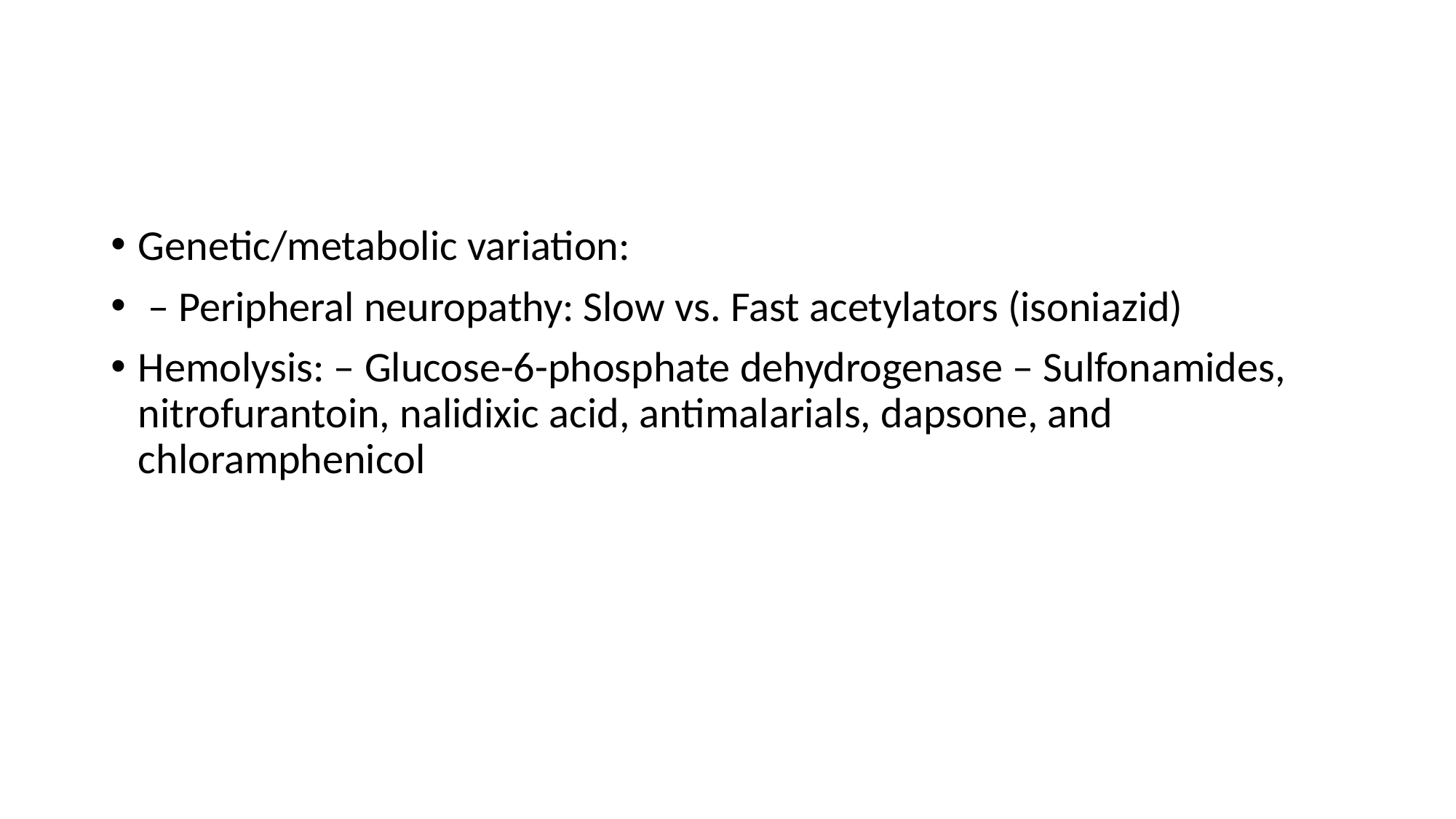

#
Genetic/metabolic variation:
 – Peripheral neuropathy: Slow vs. Fast acetylators (isoniazid)
Hemolysis: – Glucose-6-phosphate dehydrogenase – Sulfonamides, nitrofurantoin, nalidixic acid, antimalarials, dapsone, and chloramphenicol